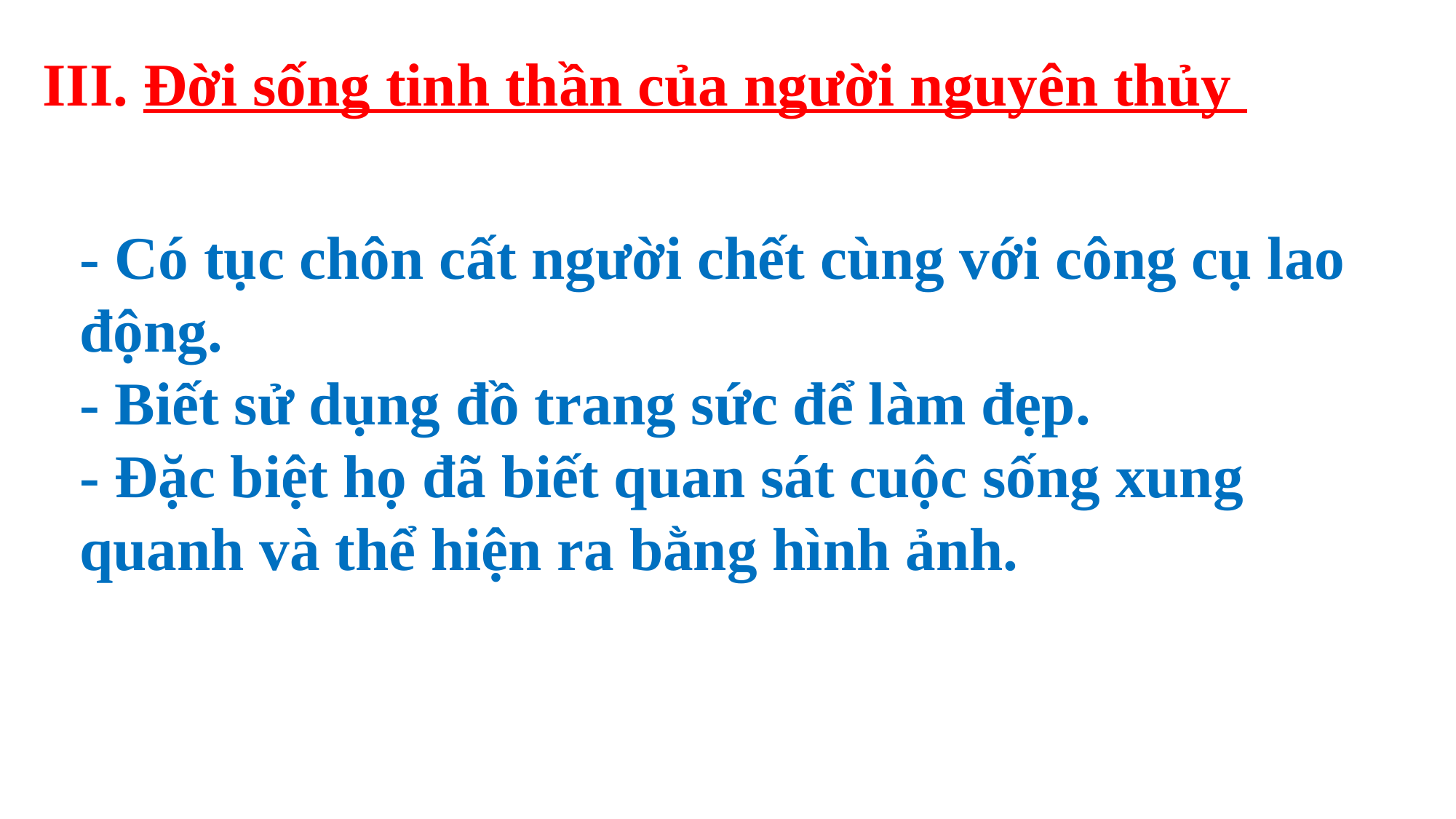

III. Đời sống tinh thần của người nguyên thủy

- Có tục chôn cất người chết cùng với công cụ lao động.
- Biết sử dụng đồ trang sức để làm đẹp.
- Đặc biệt họ đã biết quan sát cuộc sống xung quanh và thể hiện ra bằng hình ảnh.